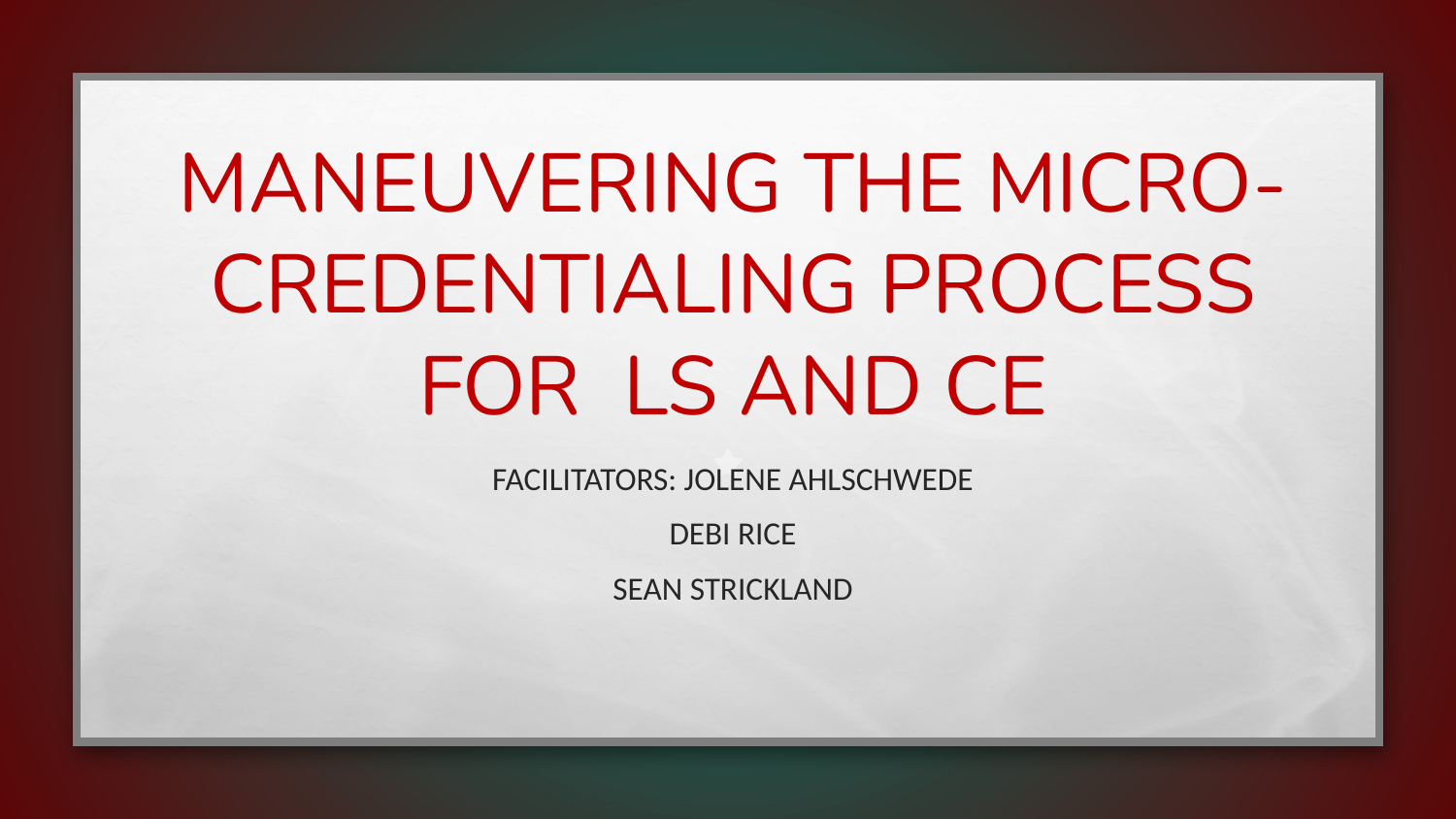

# MANEUVERING THE MICRO-CREDENTIALING PROCESS FOR  LS AND CE

FACILITATORS: JOLENE AHLSCHWEDE
 DEBI RICE
SEAN STRICKLAND